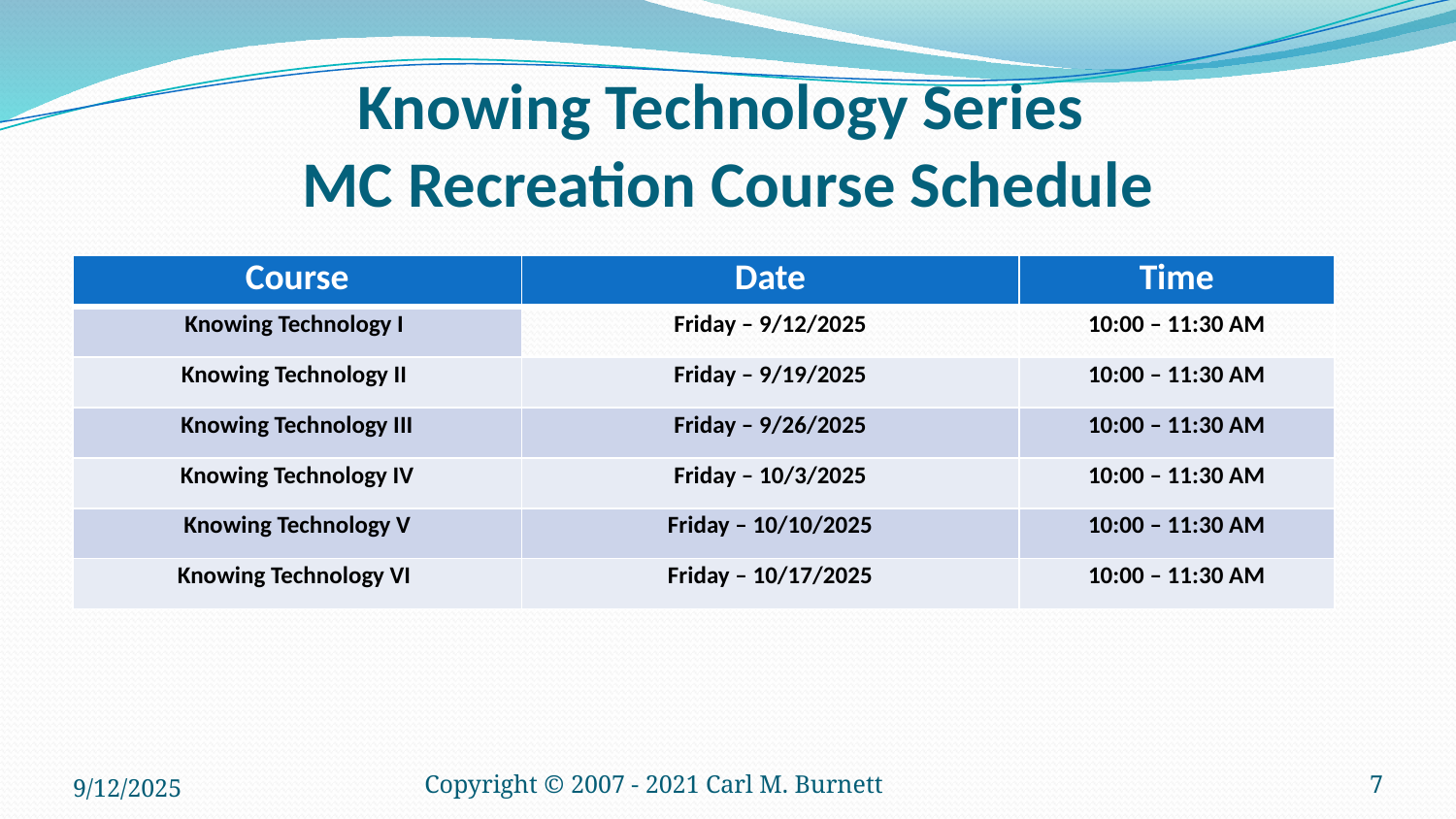

# Knowing Technology Series MC Recreation Course Schedule
| Course | Date | Time |
| --- | --- | --- |
| Knowing Technology I | Friday – 9/12/2025 | 10:00 – 11:30 AM |
| Knowing Technology II | Friday – 9/19/2025 | 10:00 – 11:30 AM |
| Knowing Technology III | Friday – 9/26/2025 | 10:00 – 11:30 AM |
| Knowing Technology IV | Friday – 10/3/2025 | 10:00 – 11:30 AM |
| Knowing Technology V | Friday – 10/10/2025 | 10:00 – 11:30 AM |
| Knowing Technology VI | Friday – 10/17/2025 | 10:00 – 11:30 AM |
9/12/2025
Copyright © 2007 - 2021 Carl M. Burnett
7